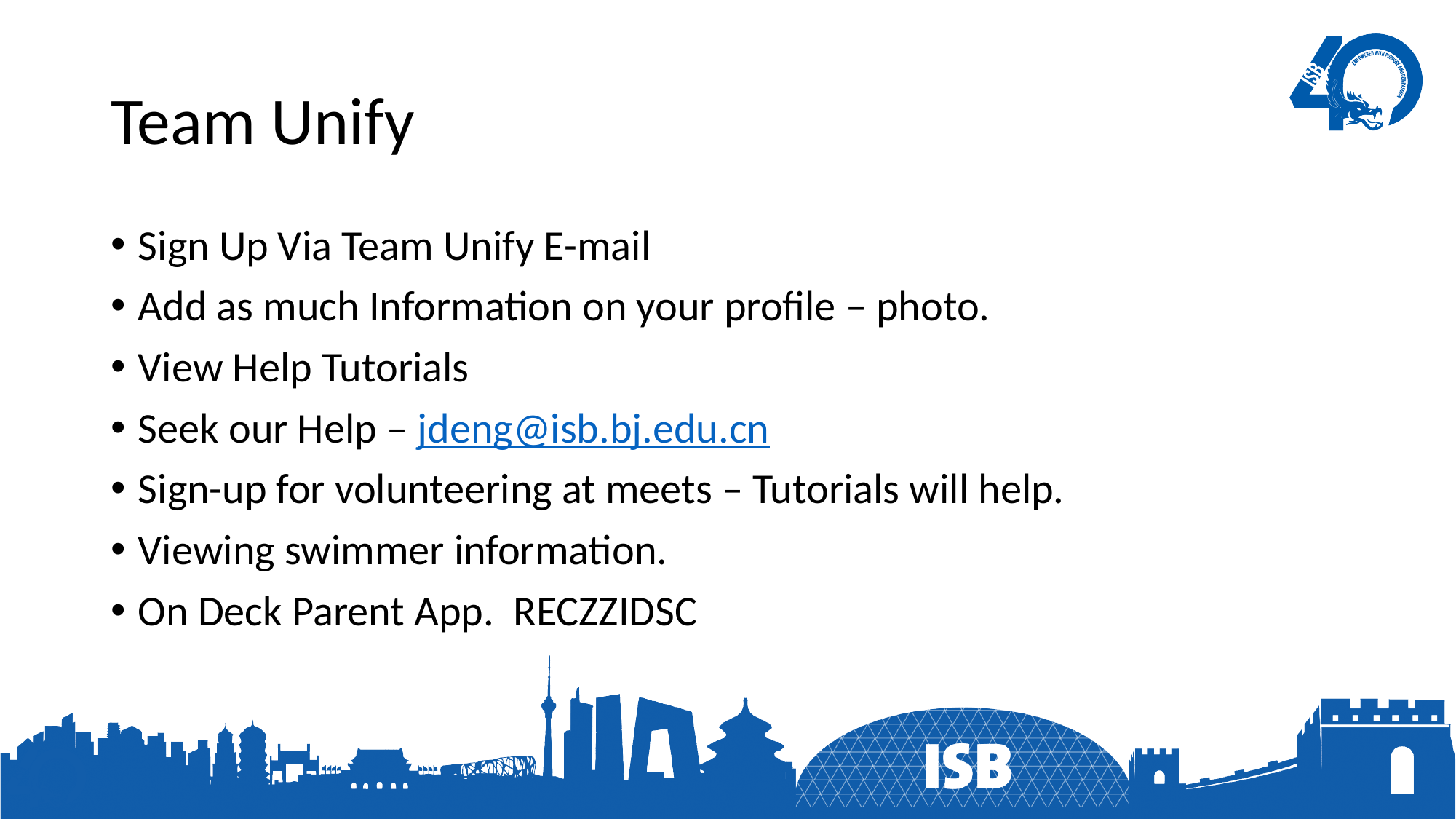

# Team Unify
Sign Up Via Team Unify E-mail
Add as much Information on your profile – photo.
View Help Tutorials
Seek our Help – jdeng@isb.bj.edu.cn
Sign-up for volunteering at meets – Tutorials will help.
Viewing swimmer information.
On Deck Parent App.  RECZZIDSC